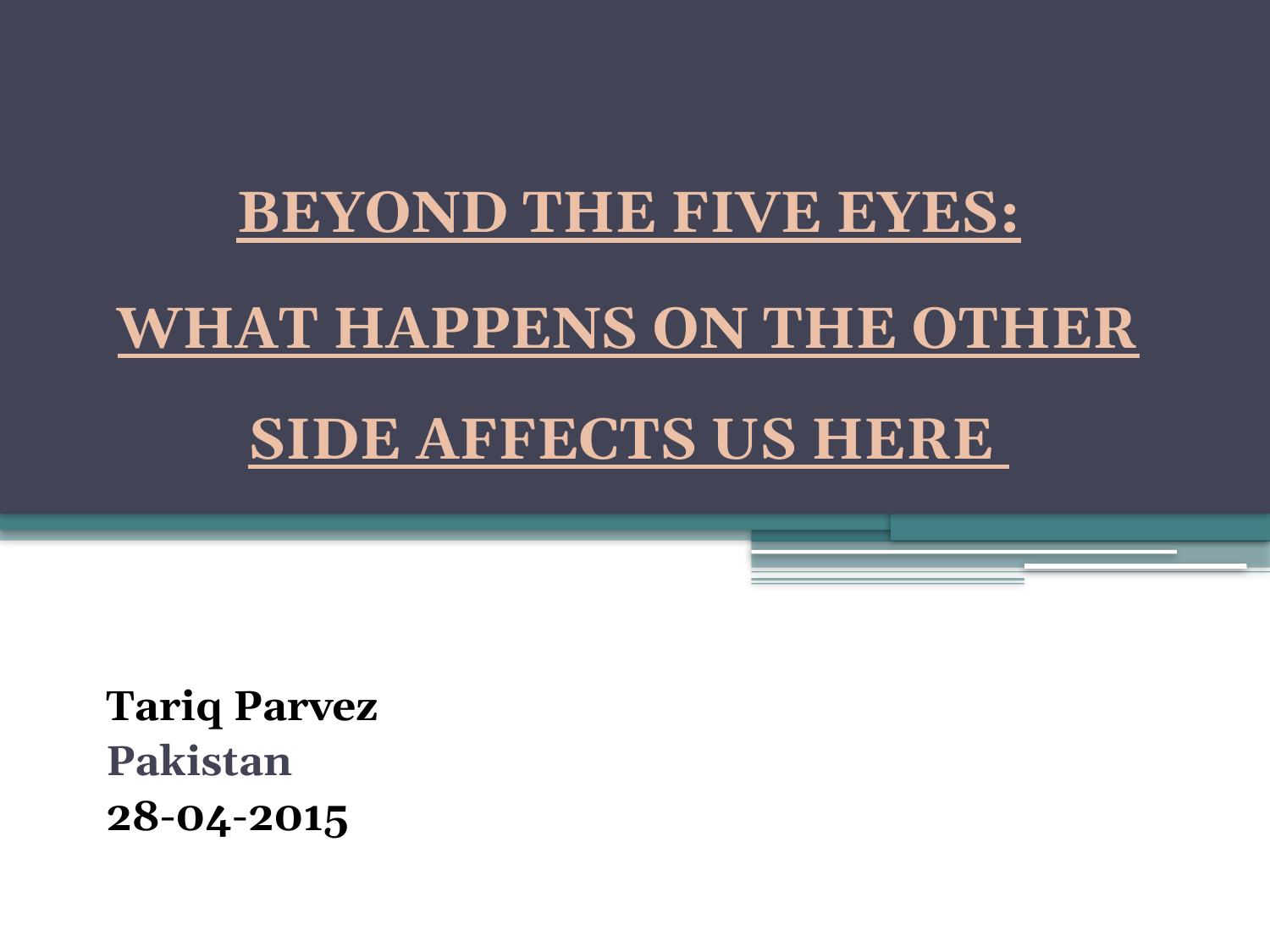

BEYOND THE FIVE EYES:
WHAT HAPPENS ON THE OTHER SIDE AFFECTS US HERE

Tariq Parvez
Pakistan
28-04-2015